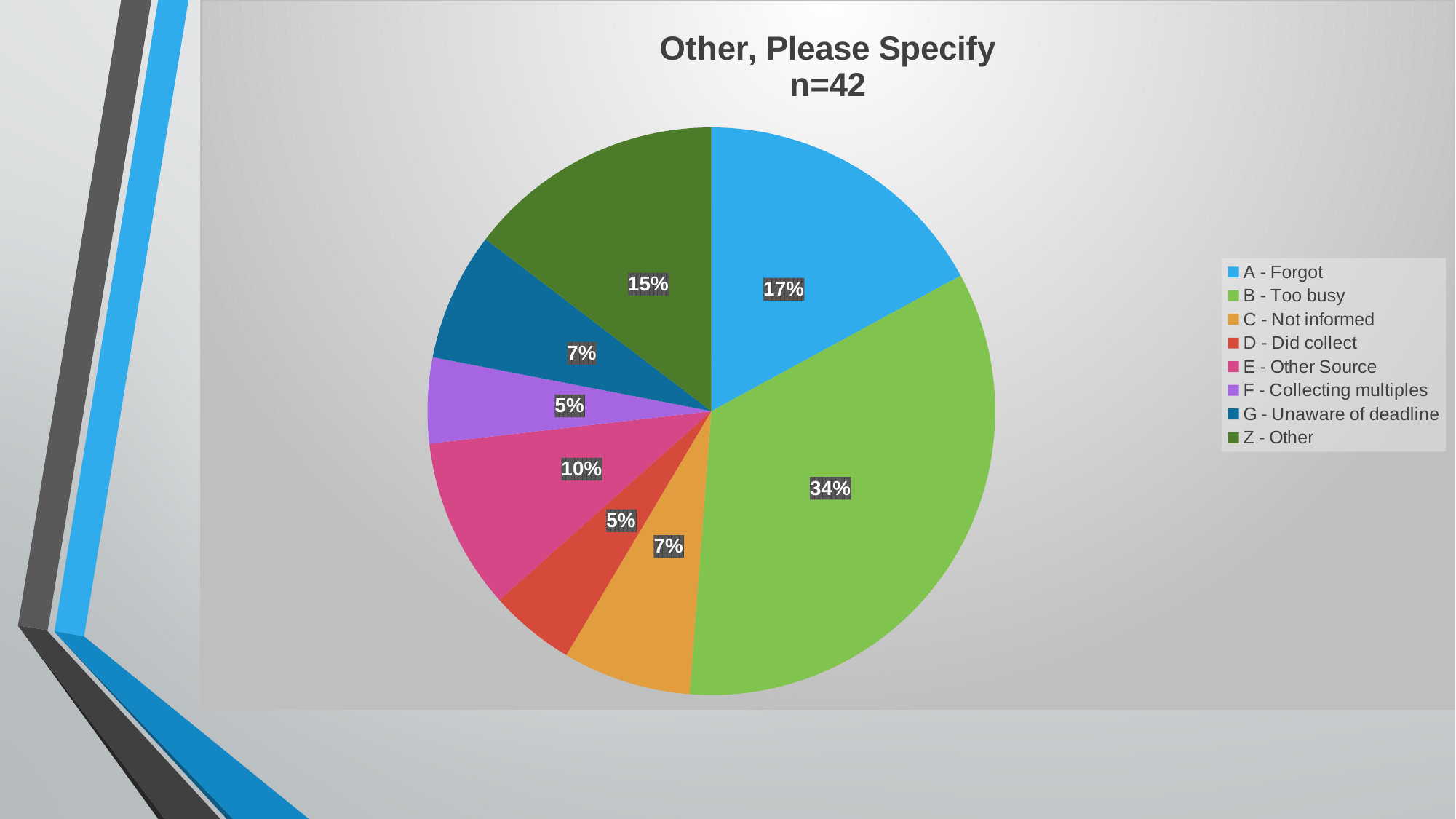

### Chart: Other, Please Specify
n=42

| Category |  |
|---|---|
| A - Forgot | 7.0 |
| B - Too busy | 14.0 |
| C - Not informed | 3.0 |
| D - Did collect | 2.0 |
| E - Other Source | 4.0 |
| F - Collecting multiples | 2.0 |
| G - Unaware of deadline | 3.0 |
| Z - Other | 6.0 |